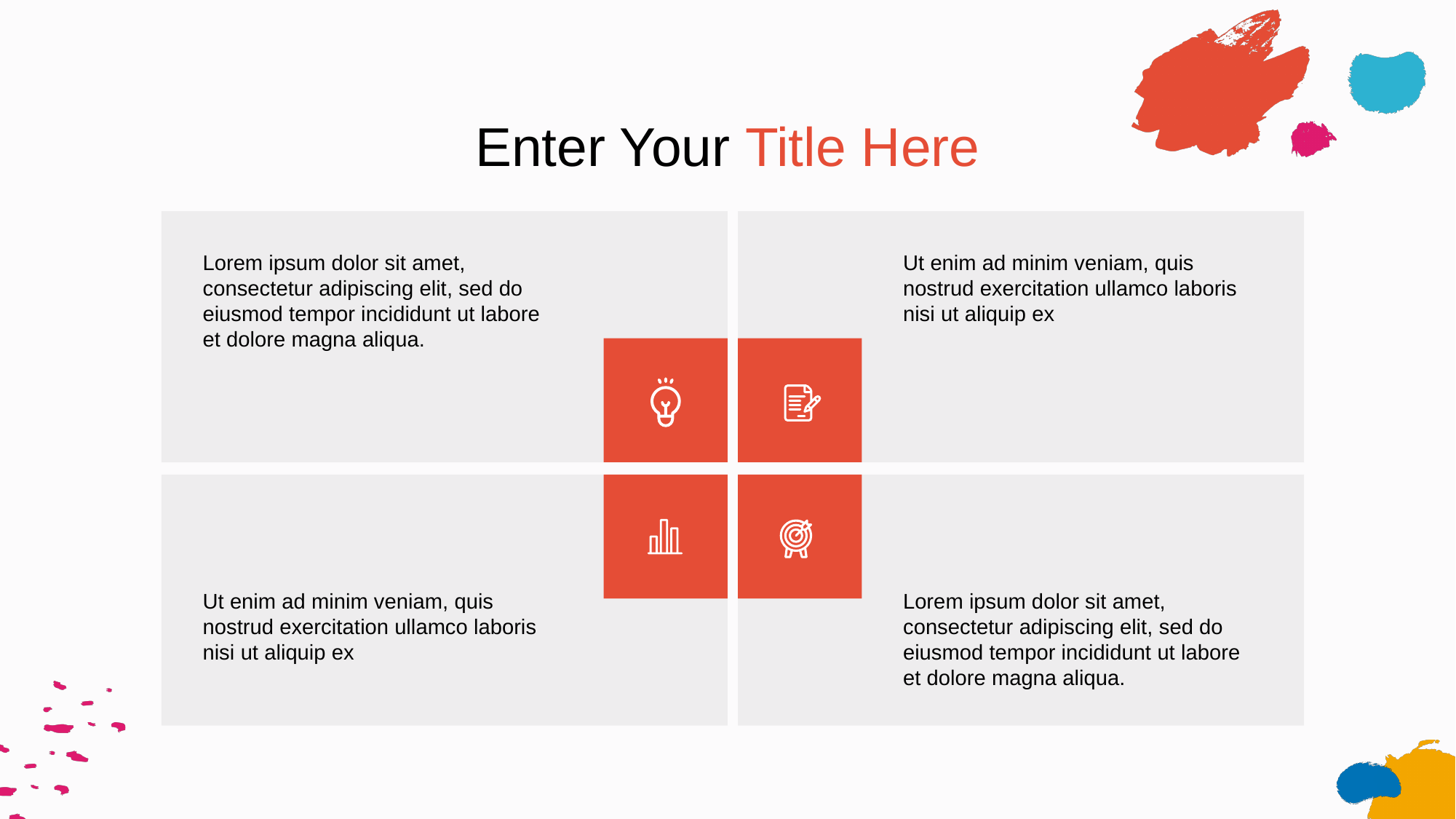

Enter Your Title Here

Lorem ipsum dolor sit amet, consectetur adipiscing elit, sed do eiusmod tempor incididunt ut labore et dolore magna aliqua.
Ut enim ad minim veniam, quis nostrud exercitation ullamco laboris nisi ut aliquip ex

Ut enim ad minim veniam, quis nostrud exercitation ullamco laboris nisi ut aliquip ex
Lorem ipsum dolor sit amet, consectetur adipiscing elit, sed do eiusmod tempor incididunt ut labore et dolore magna aliqua.